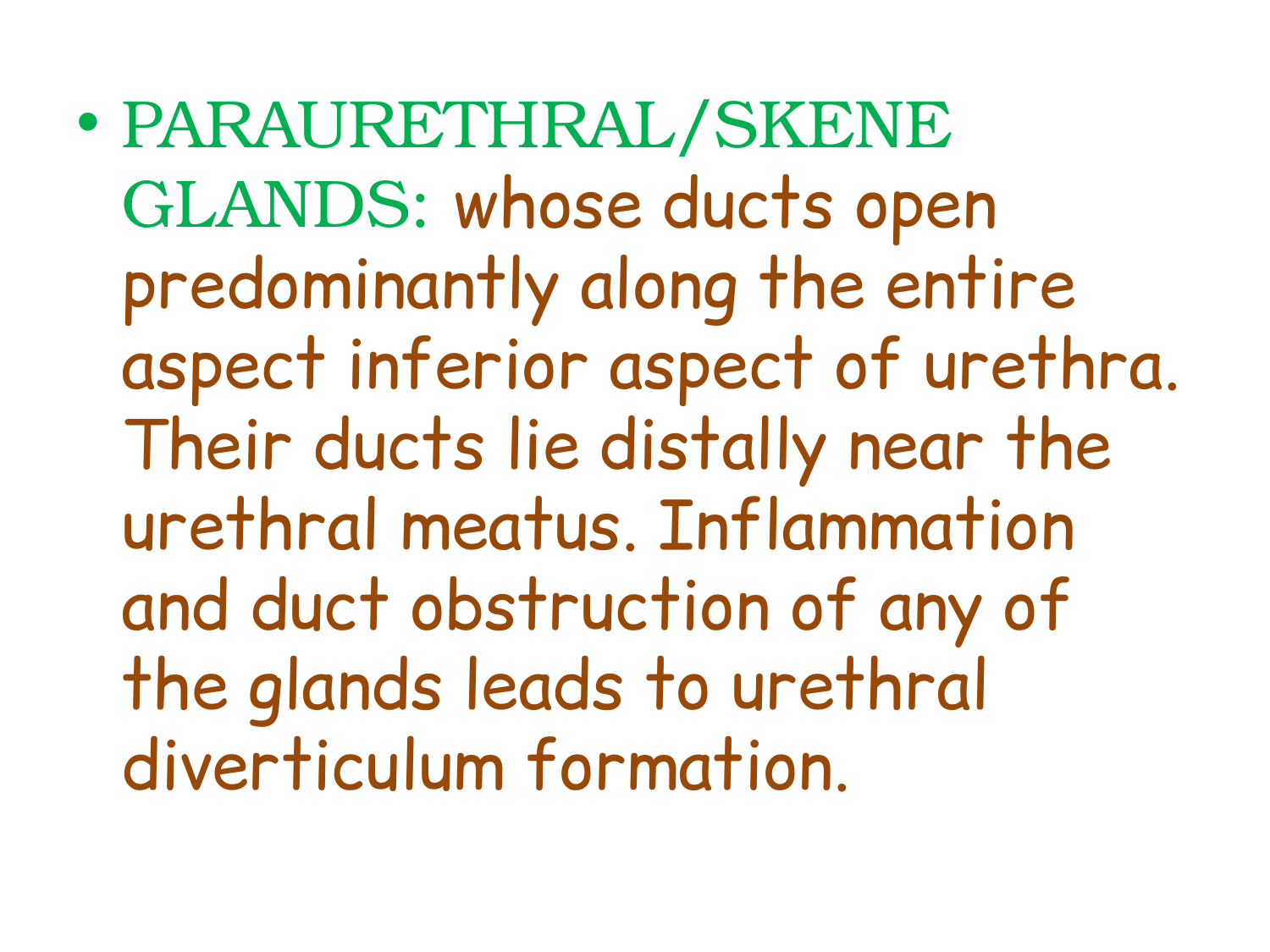

PARAURETHRAL/SKENE GLANDS: whose ducts open predominantly along the entire aspect inferior aspect of urethra. Their ducts lie distally near the urethral meatus. Inflammation and duct obstruction of any of the glands leads to urethral diverticulum formation.